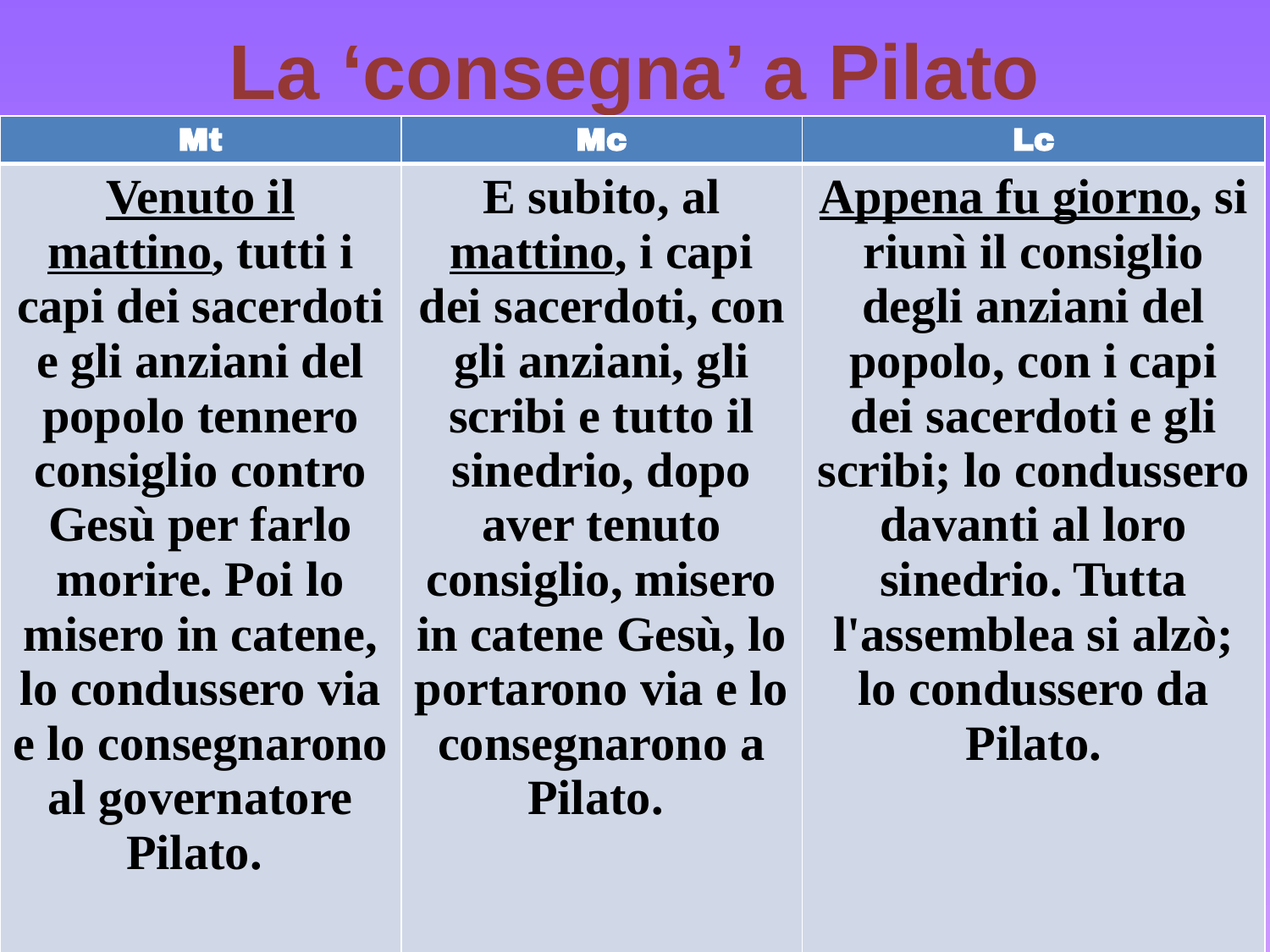

# La ‘consegna’ a Pilato
| Mt | Mc | Lc |
| --- | --- | --- |
| Venuto il mattino, tutti i capi dei sacerdoti e gli anziani del popolo tennero consiglio contro Gesù per farlo morire. Poi lo misero in catene, lo condussero via e lo consegnarono al governatore Pilato. | E subito, al mattino, i capi dei sacerdoti, con gli anziani, gli scribi e tutto il sinedrio, dopo aver tenuto consiglio, misero in catene Gesù, lo portarono via e lo consegnarono a Pilato. | Appena fu giorno, si riunì il consiglio degli anziani del popolo, con i capi dei sacerdoti e gli scribi; lo condussero davanti al loro sinedrio. Tutta l'assemblea si alzò; lo condussero da Pilato. |